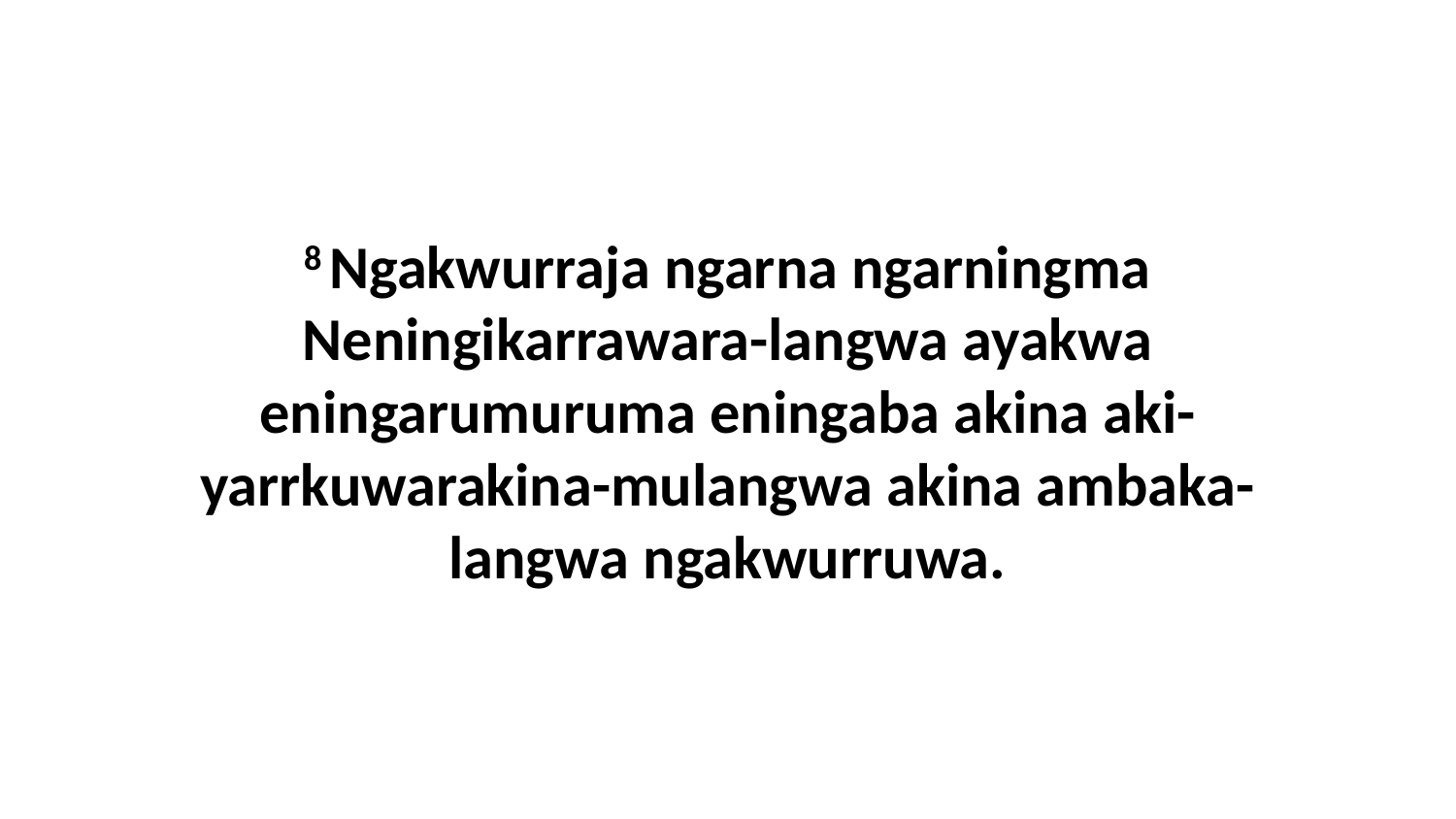

8 Ngakwurraja ngarna ngarningma Neningikarrawara-langwa ayakwa eningarumuruma eningaba akina aki-yarrkuwarakina-mulangwa akina ambaka-langwa ngakwurruwa.